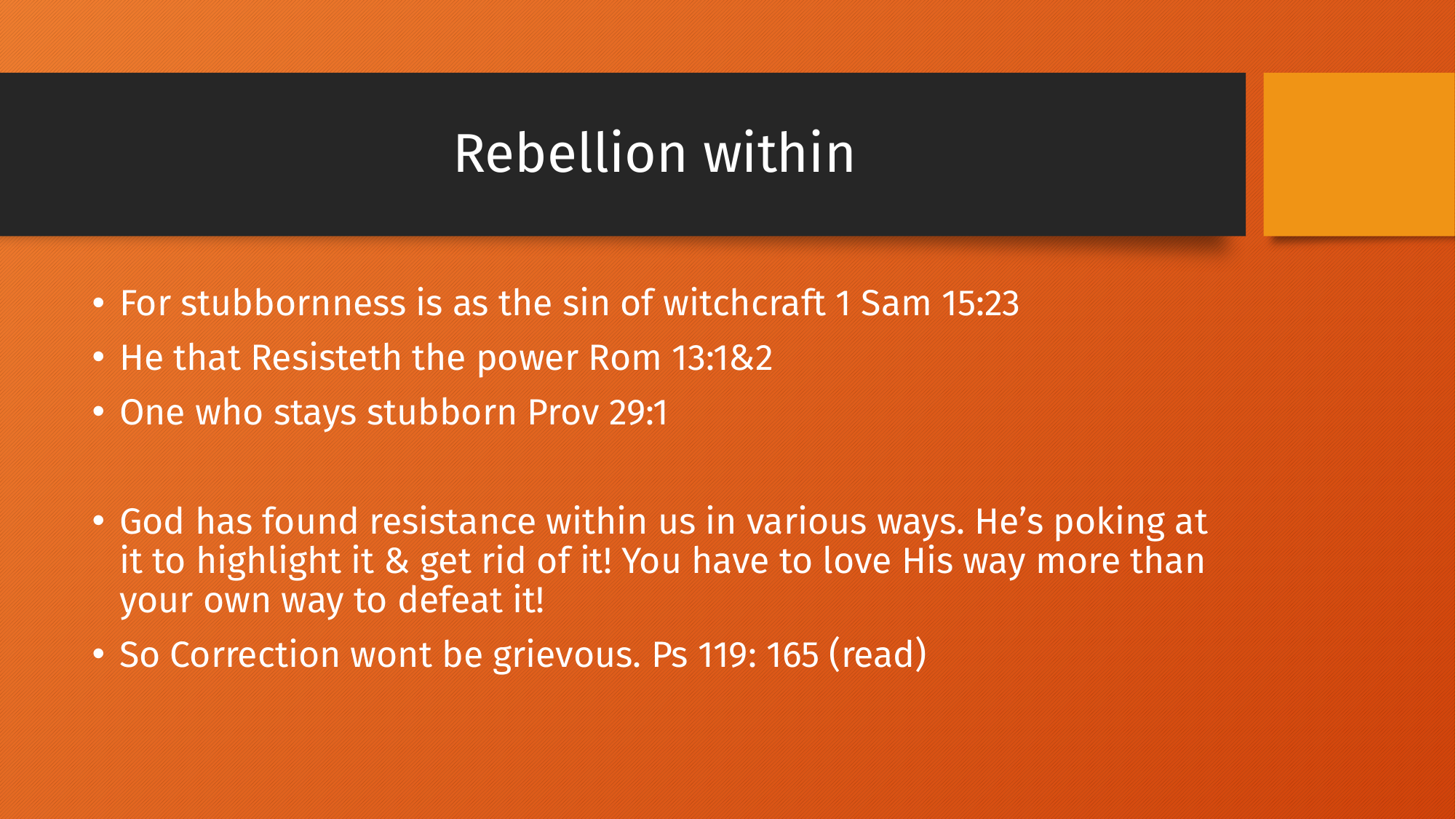

# Rebellion within
For stubbornness is as the sin of witchcraft 1 Sam 15:23
He that Resisteth the power Rom 13:1&2
One who stays stubborn Prov 29:1

God has found resistance within us in various ways. He’s poking at it to highlight it & get rid of it! You have to love His way more than your own way to defeat it!
So Correction wont be grievous. Ps 119: 165 (read)